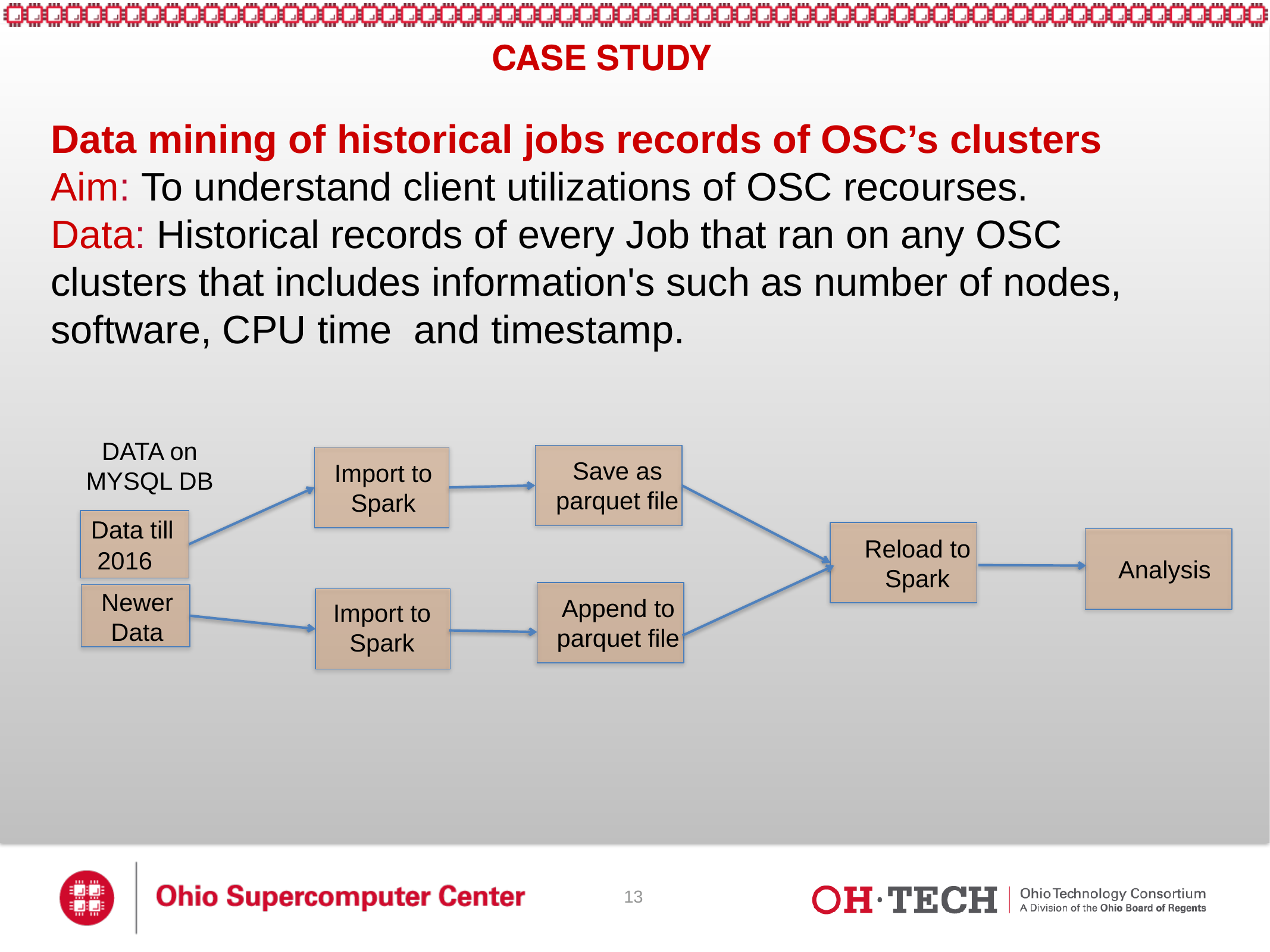

CASE STUDY
Data mining of historical jobs records of OSC’s clusters
Aim: To understand client utilizations of OSC recourses.
Data: Historical records of every Job that ran on any OSC clusters that includes information's such as number of nodes, software, CPU time  and timestamp.
DATA on MYSQL DB

Save as parquet file
Import to Spark
  Data till 2016

Reload to Spark

Analysis
Newer
Data

Append to parquet file

Import to Spark